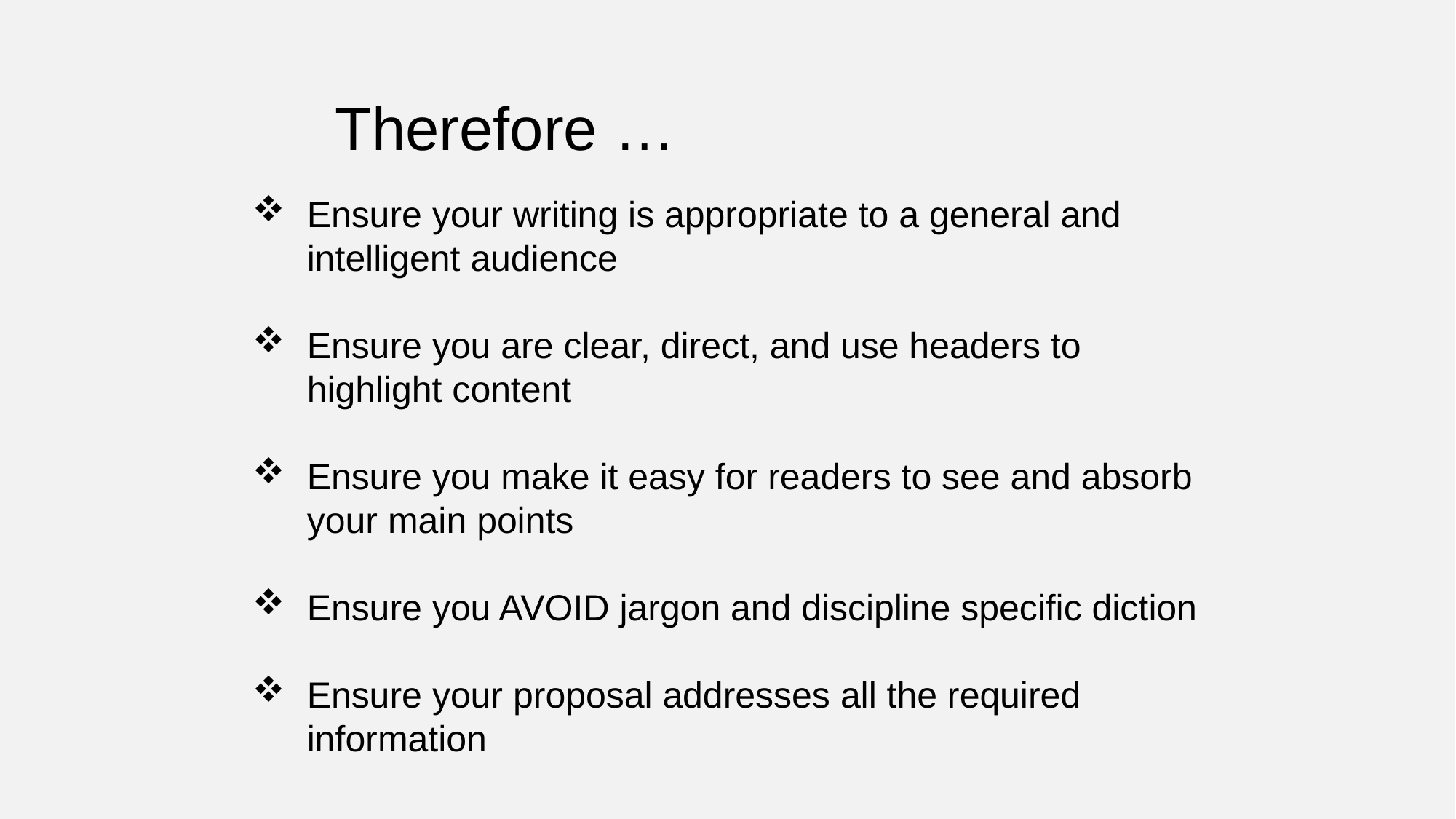

Therefore …
Ensure your writing is appropriate to a general and intelligent audience

Ensure you are clear, direct, and use headers to highlight content

Ensure you make it easy for readers to see and absorb your main points

Ensure you AVOID jargon and discipline specific diction

Ensure your proposal addresses all the required information